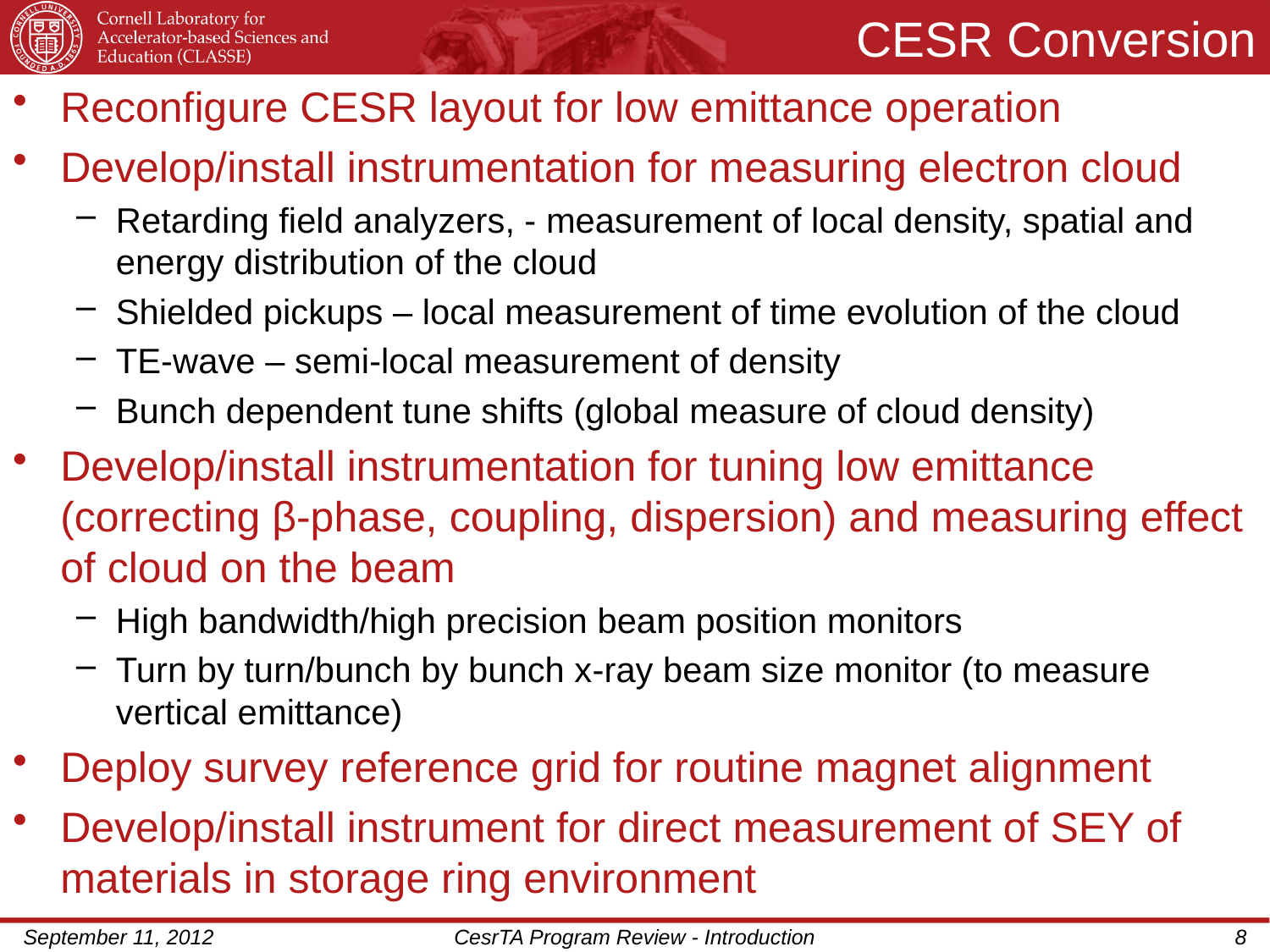

# CESR Conversion
Reconfigure CESR layout for low emittance operation
Develop/install instrumentation for measuring electron cloud
Retarding field analyzers, - measurement of local density, spatial and energy distribution of the cloud
Shielded pickups – local measurement of time evolution of the cloud
TE-wave – semi-local measurement of density
Bunch dependent tune shifts (global measure of cloud density)
Develop/install instrumentation for tuning low emittance (correcting β-phase, coupling, dispersion) and measuring effect of cloud on the beam
High bandwidth/high precision beam position monitors
Turn by turn/bunch by bunch x-ray beam size monitor (to measure vertical emittance)
Deploy survey reference grid for routine magnet alignment
Develop/install instrument for direct measurement of SEY of materials in storage ring environment

September 11, 2012
CesrTA Program Review - Introduction
8